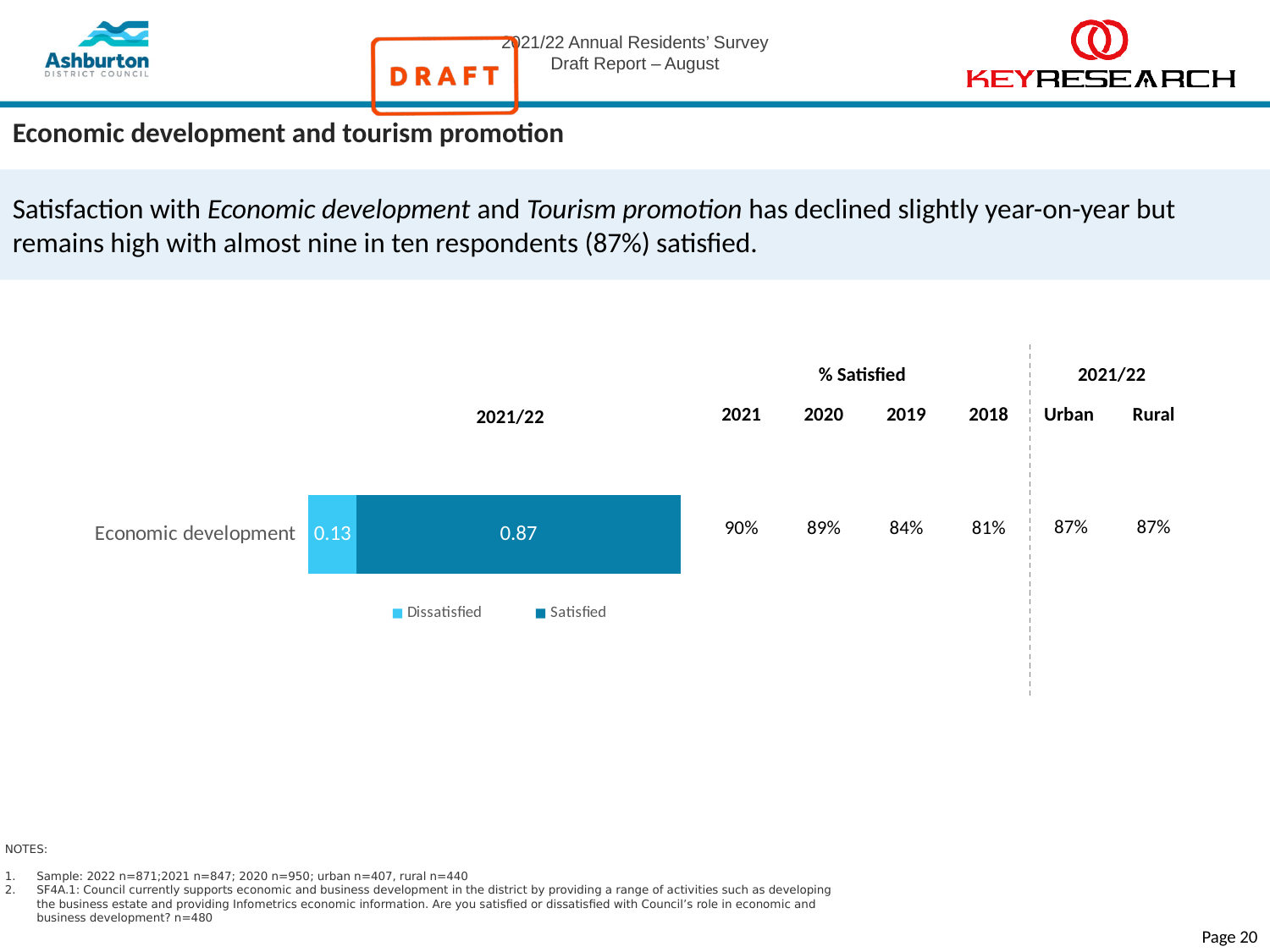

# Economic development and tourism promotion
Satisfaction with Economic development and Tourism promotion has declined slightly year-on-year but remains high with almost nine in ten respondents (87%) satisfied.
2021/22
% Satisfied
| 2021 | 2020 | 2019 | 2018 | Urban | Rural |
| --- | --- | --- | --- | --- | --- |
| 90% | 89% | 84% | 81% | 87% | 87% |
2021/22

### Chart

| Category | Dissatisfied | Satisfied |
|---|---|---|
| Economic development | 0.13 | 0.87 |
NOTES:

Sample: 2022 n=871;2021 n=847; 2020 n=950; urban n=407, rural n=440
SF4A.1: Council currently supports economic and business development in the district by providing a range of activities such as developing the business estate and providing Infometrics economic information. Are you satisfied or dissatisfied with Council’s role in economic and business development? n=480